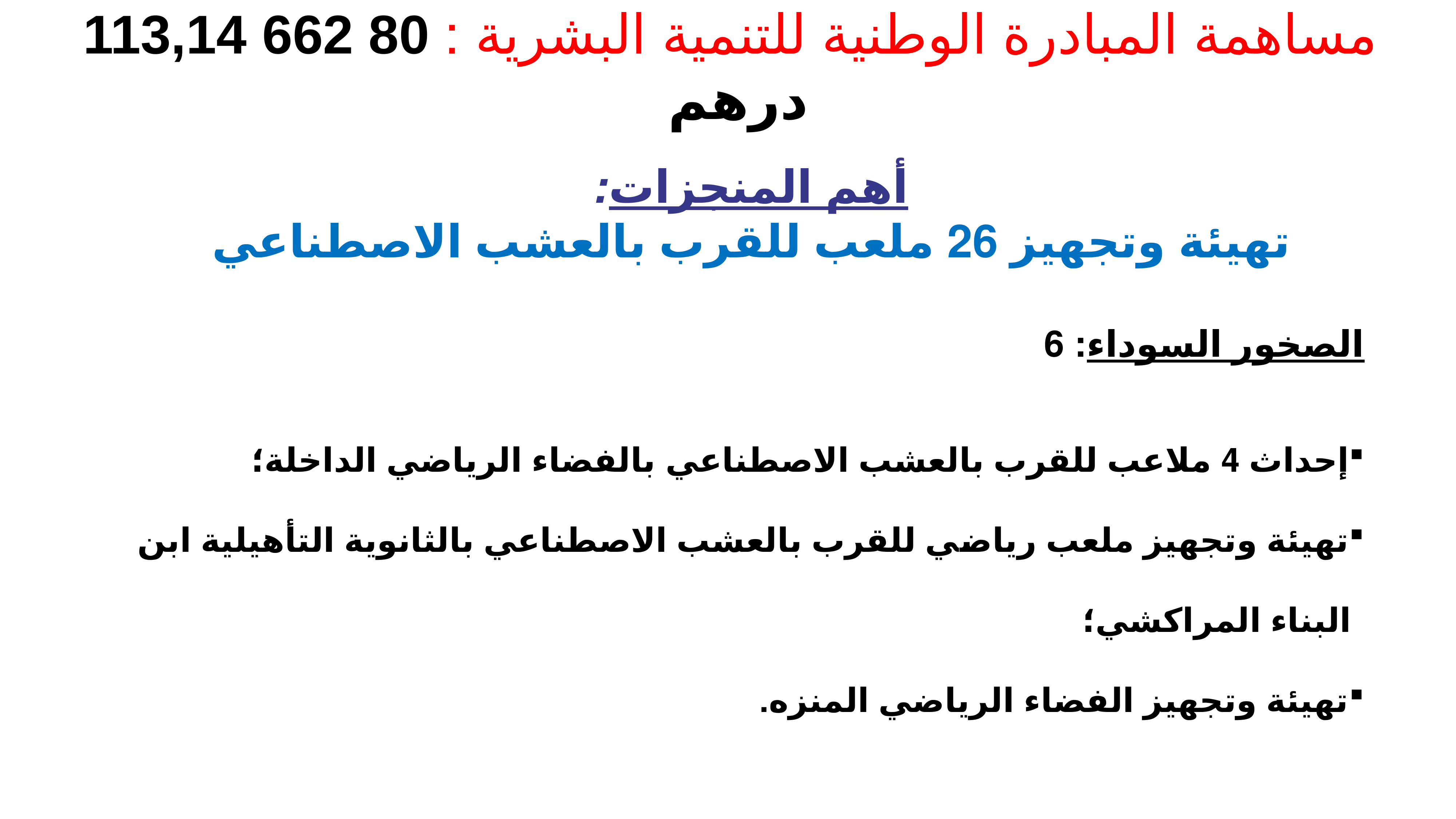

مساهمة المبادرة الوطنية للتنمية البشرية : 80 662 113,14 درهم
أهم المنجزات:
تهيئة وتجهيز 26 ملعب للقرب بالعشب الاصطناعي
الصخور السوداء: 6

إحداث 4 ملاعب للقرب بالعشب الاصطناعي بالفضاء الرياضي الداخلة؛
تهيئة وتجهيز ملعب رياضي للقرب بالعشب الاصطناعي بالثانوية التأهيلية ابن البناء المراكشي؛
تهيئة وتجهيز الفضاء الرياضي المنزه.